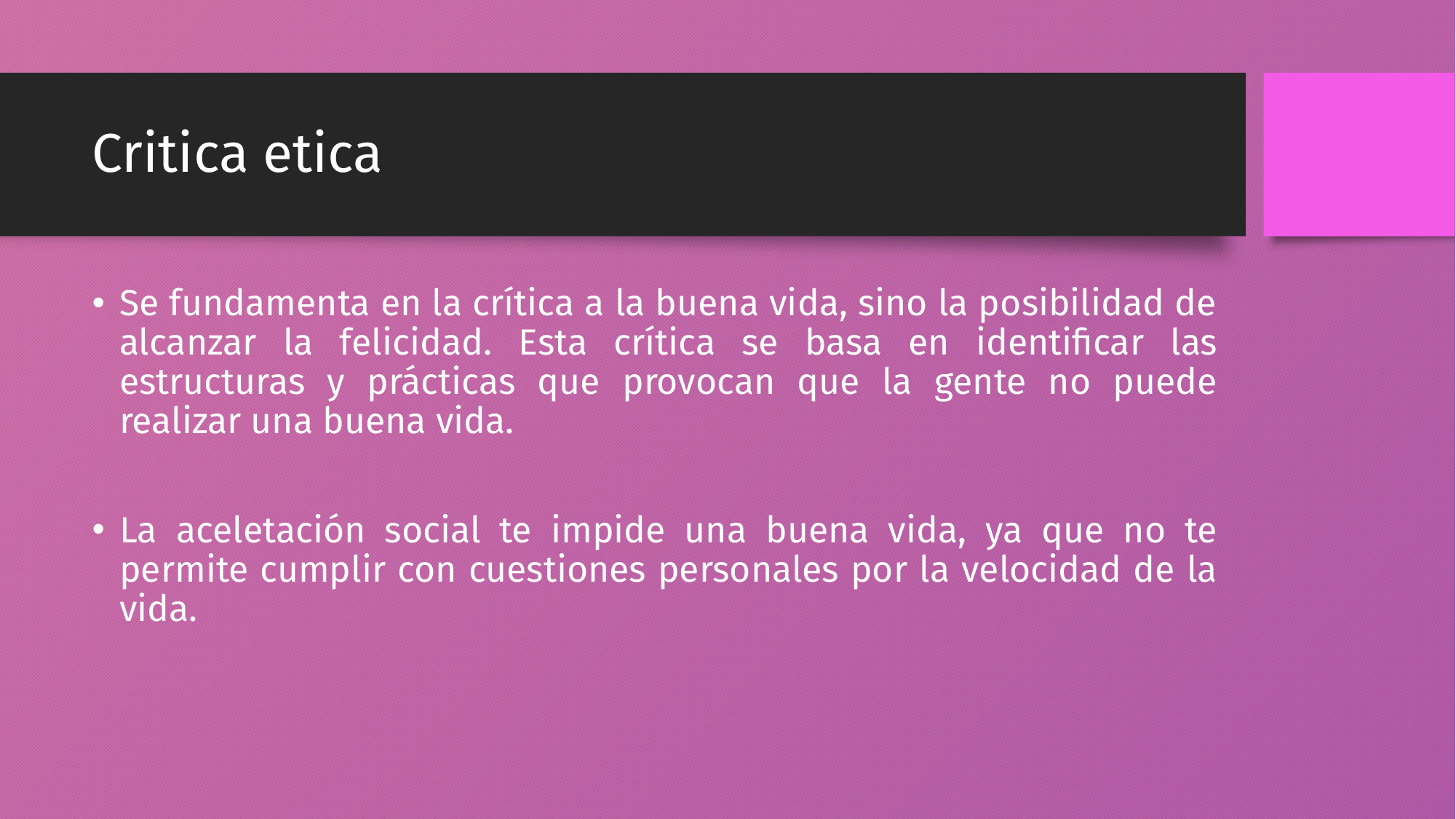

# Critica etica
Se fundamenta en la crítica a la buena vida, sino la posibilidad de alcanzar la felicidad. Esta crítica se basa en identificar las estructuras y prácticas que provocan que la gente no puede realizar una buena vida.

La aceletación social te impide una buena vida, ya que no te permite cumplir con cuestiones personales por la velocidad de la vida.